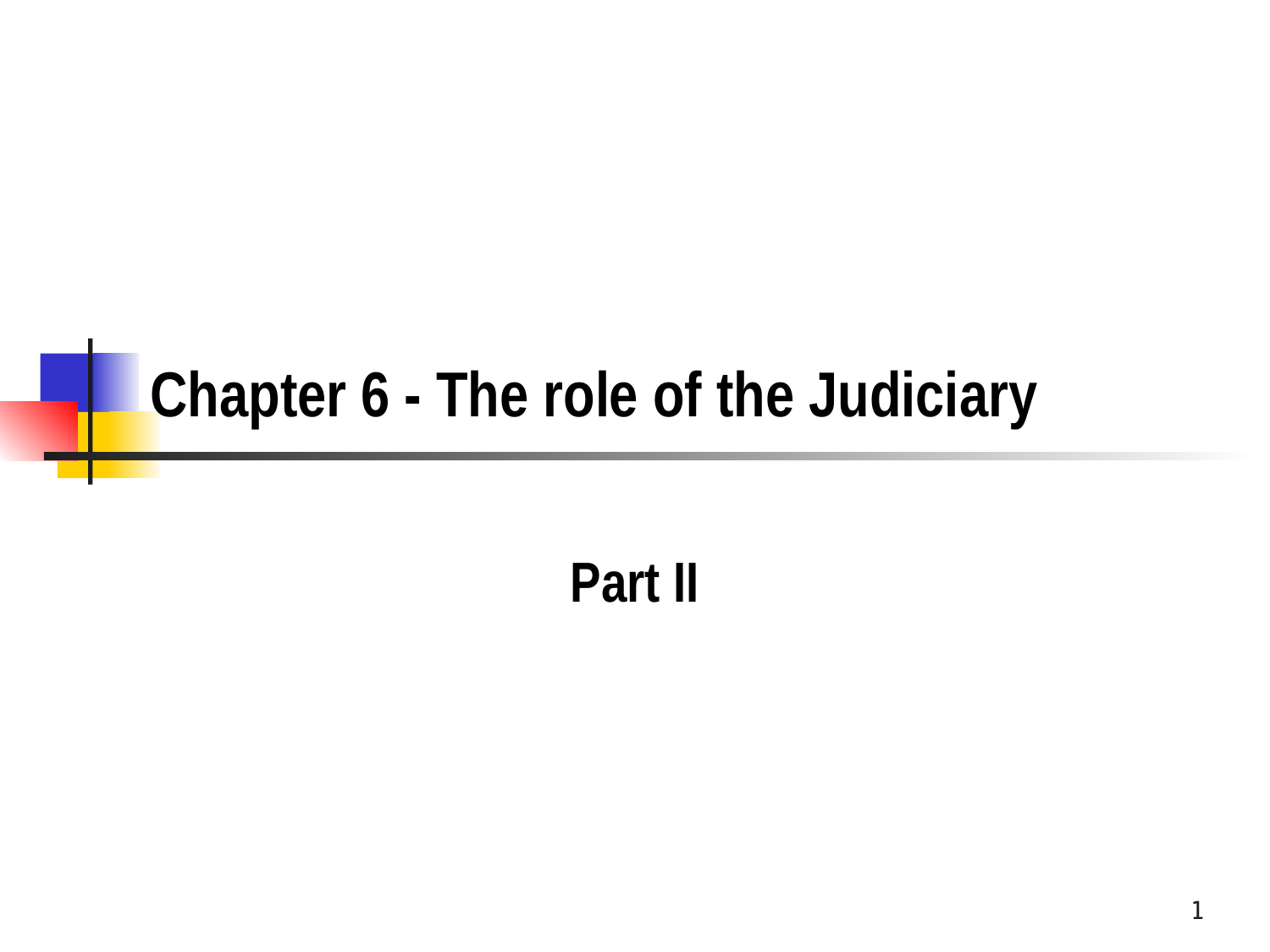

# Chapter 6 - The role of the Judiciary
Part II
1